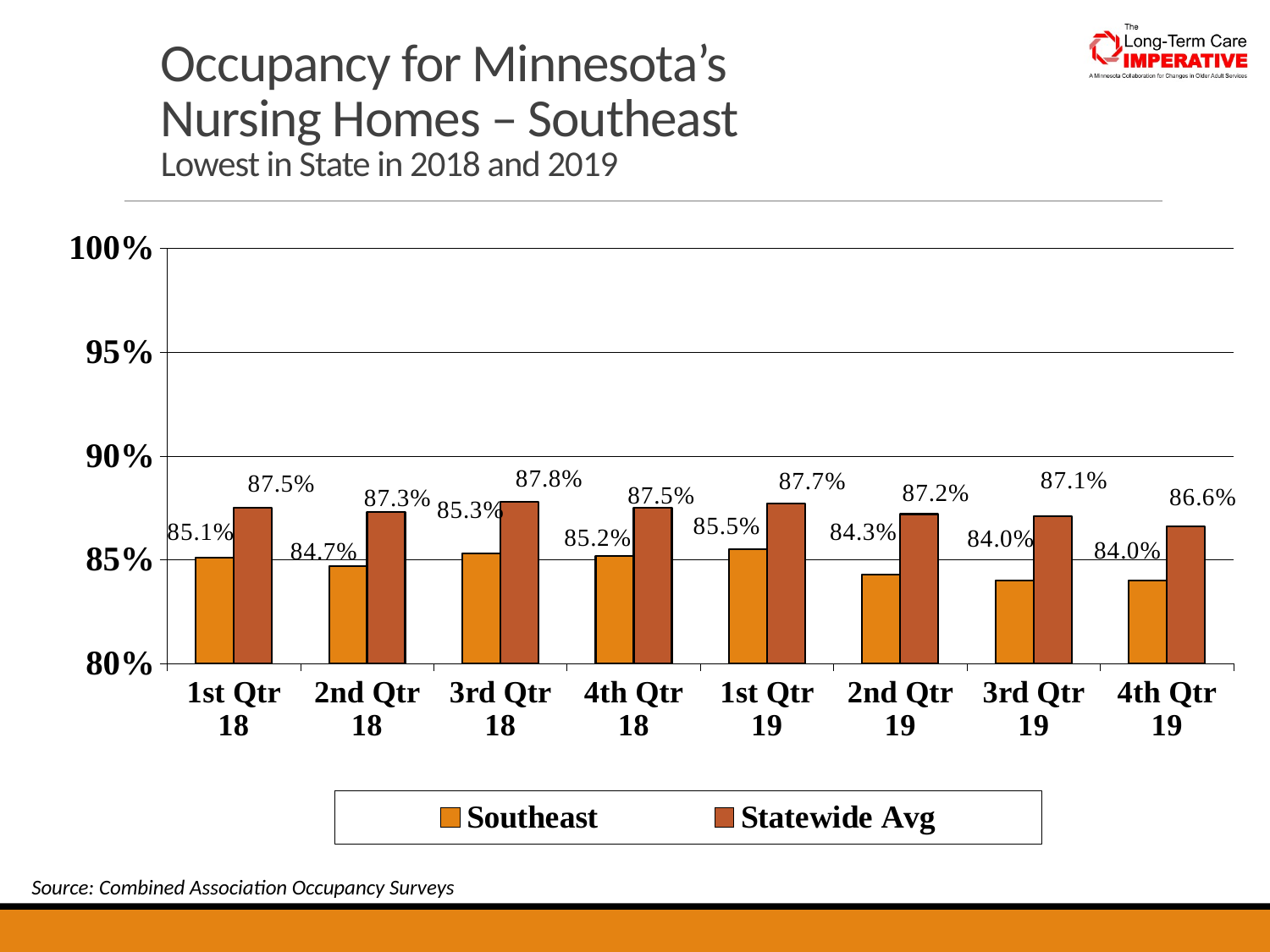

# Occupancy for Minnesota’s Nursing Homes – Southeast Lowest in State in 2018 and 2019

### Chart

| Category | Southeast | Statewide Avg |
|---|---|---|
| 1st Qtr 18 | 0.851 | 0.875 |
| 2nd Qtr 18 | 0.847 | 0.873 |
| 3rd Qtr 18 | 0.853 | 0.878 |
| 4th Qtr 18 | 0.852 | 0.875 |
| 1st Qtr 19 | 0.855 | 0.877 |
| 2nd Qtr 19 | 0.843 | 0.872 |
| 3rd Qtr 19 | 0.84 | 0.871 |
| 4th Qtr 19 | 0.84 | 0.866 |
Source: Combined Association Occupancy Surveys